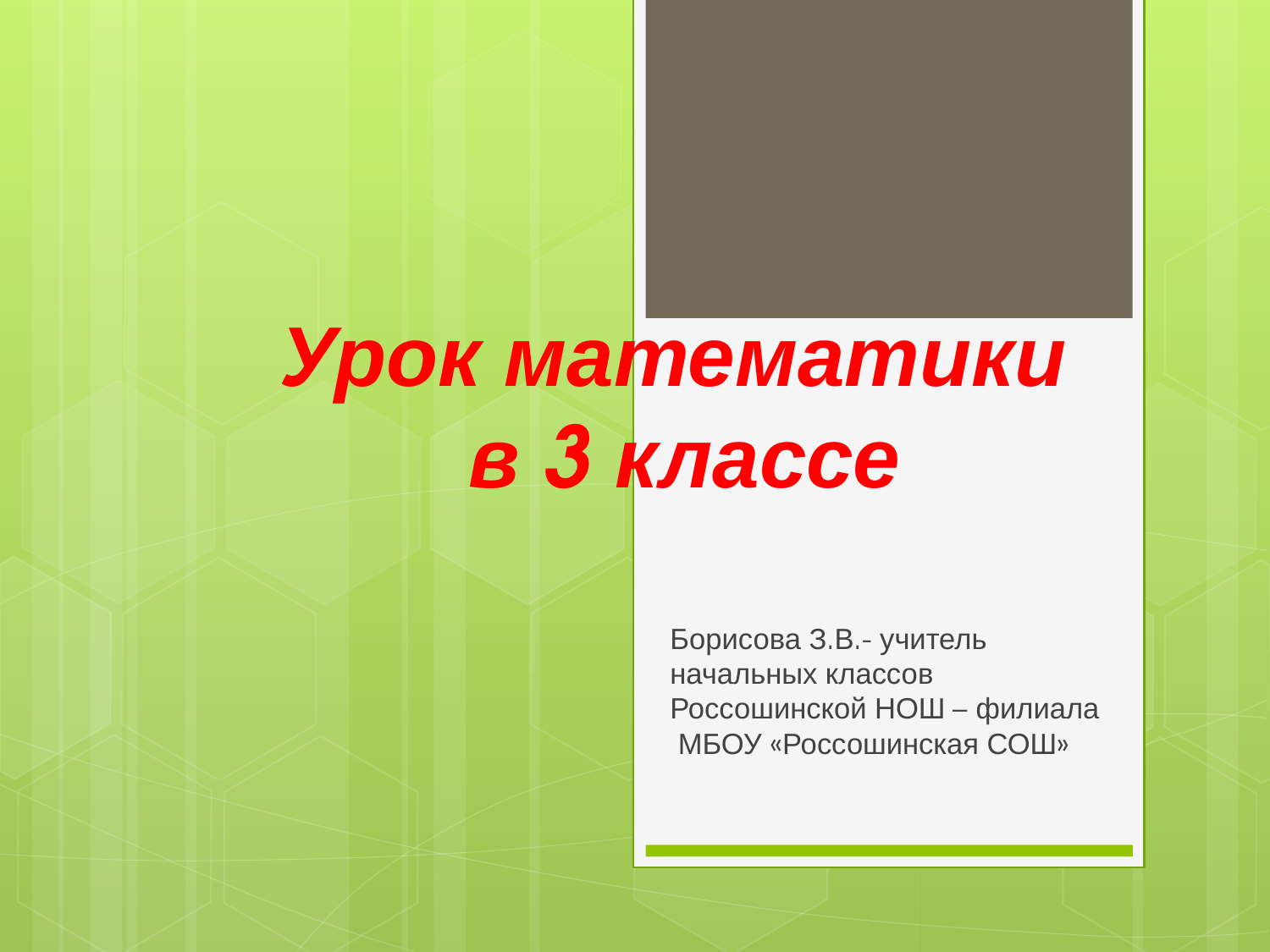

# Урок математики в 3 классе
Борисова З.В.- учитель начальных классов Россошинской НОШ – филиала  МБОУ «Россошинская СОШ»